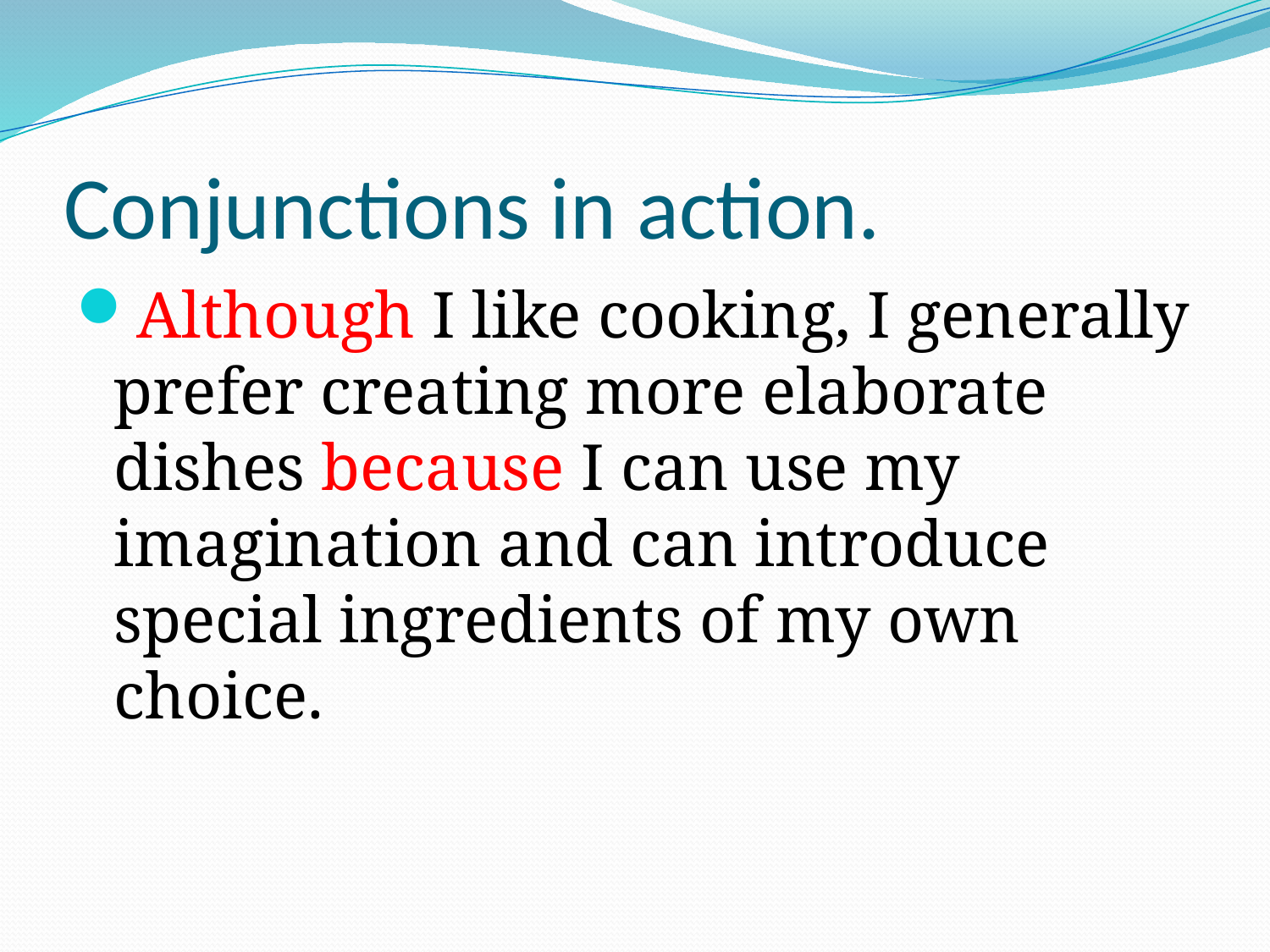

# Conjunctions in action.
Although I like cooking, I generally prefer creating more elaborate dishes because I can use my imagination and can introduce special ingredients of my own choice.